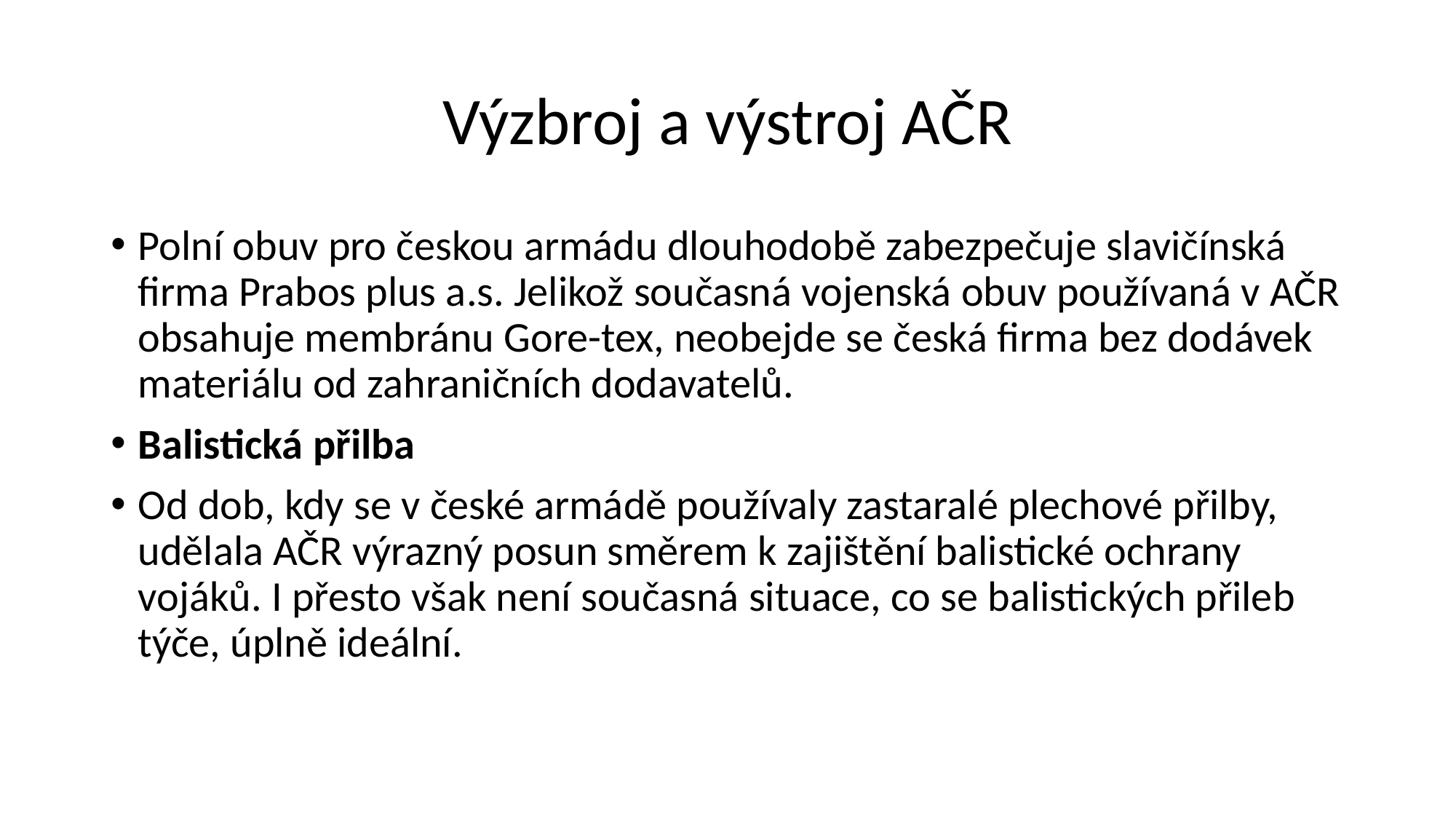

# Výzbroj a výstroj AČR
Polní obuv pro českou armádu dlouhodobě zabezpečuje slavičínská firma Prabos plus a.s. Jelikož současná vojenská obuv používaná v AČR obsahuje membránu Gore-tex, neobejde se česká firma bez dodávek materiálu od zahraničních dodavatelů.
Balistická přilba
Od dob, kdy se v české armádě používaly zastaralé plechové přilby, udělala AČR výrazný posun směrem k zajištění balistické ochrany vojáků. I přesto však není současná situace, co se balistických přileb týče, úplně ideální.